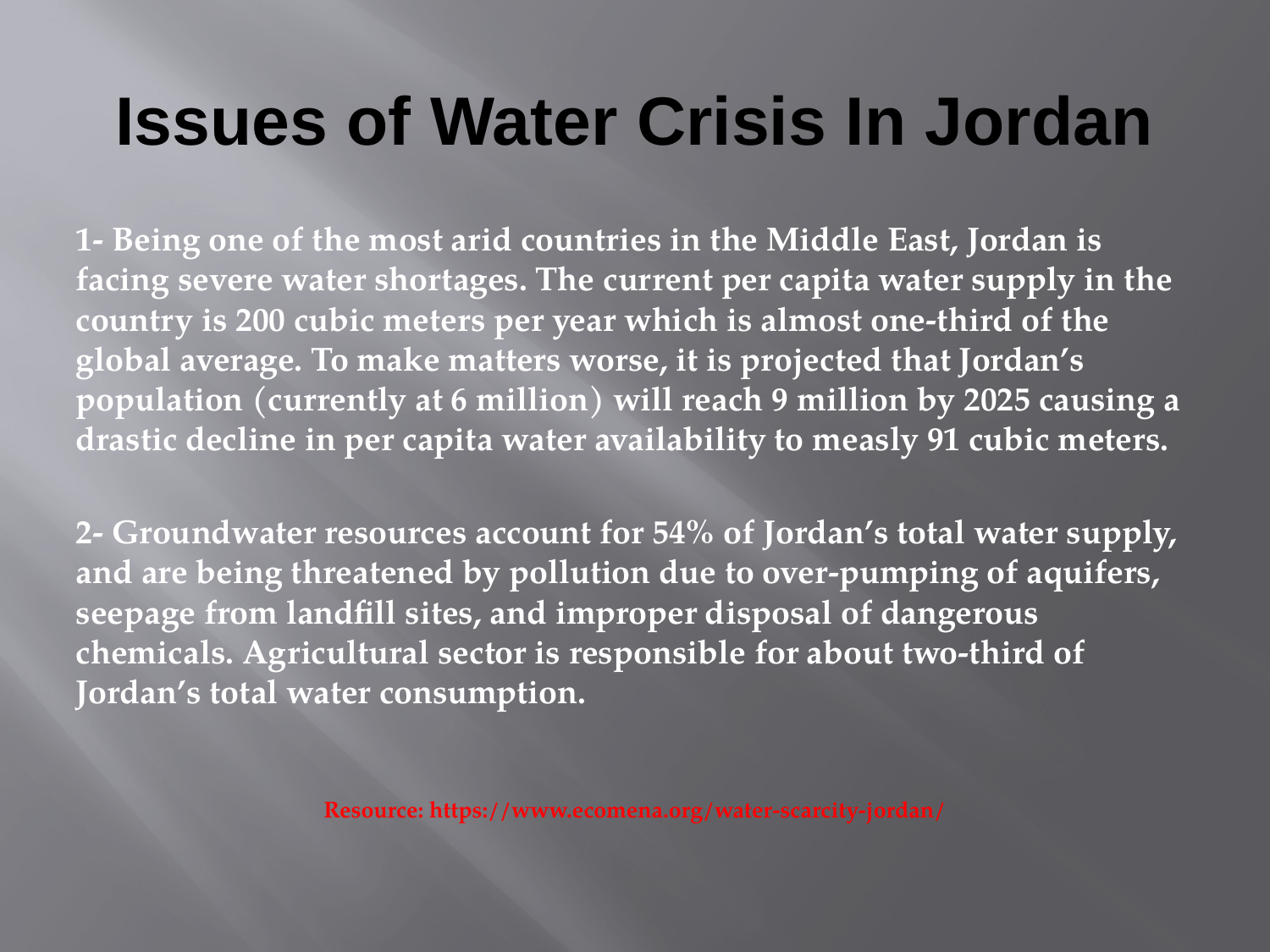

# Issues of Water Crisis In Jordan
1- Being one of the most arid countries in the Middle East, Jordan is facing severe water shortages. The current per capita water supply in the country is 200 cubic meters per year which is almost one-third of the global average. To make matters worse, it is projected that Jordan’s population (currently at 6 million) will reach 9 million by 2025 causing a drastic decline in per capita water availability to measly 91 cubic meters.

2- Groundwater resources account for 54% of Jordan’s total water supply, and are being threatened by pollution due to over-pumping of aquifers, seepage from landfill sites, and improper disposal of dangerous chemicals. Agricultural sector is responsible for about two-third of Jordan’s total water consumption.

Resource: https://www.ecomena.org/water-scarcity-jordan/